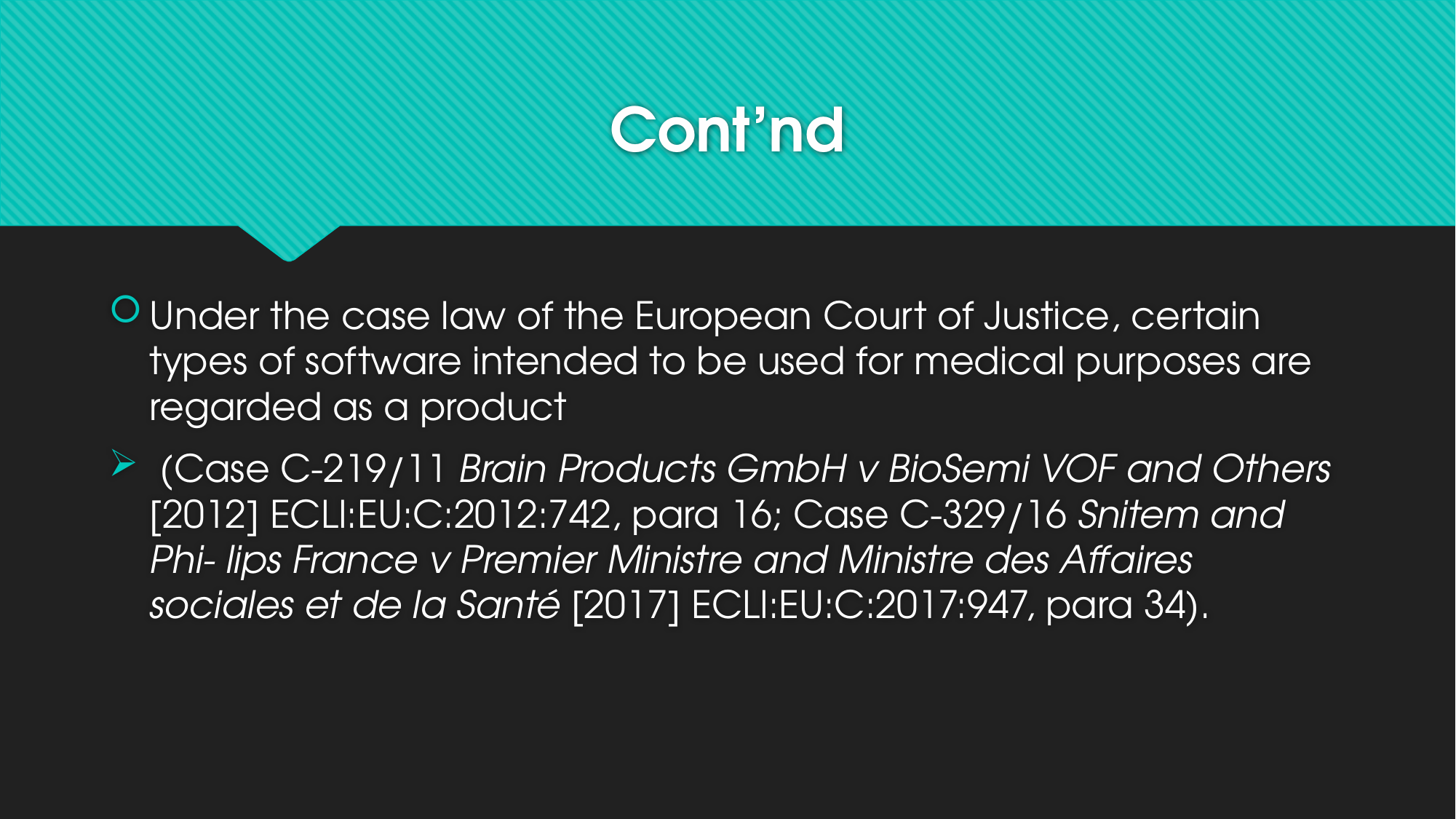

# Cont’nd
Under the case law of the European Court of Justice, certain types of software intended to be used for medical purposes are regarded as a product
 (Case C-219/11 Brain Products GmbH v BioSemi VOF and Others [2012] ECLI:EU:C:2012:742, para 16; Case C-329/16 Snitem and Phi- lips France v Premier Ministre and Ministre des Affaires sociales et de la Santé [2017] ECLI:EU:C:2017:947, para 34).